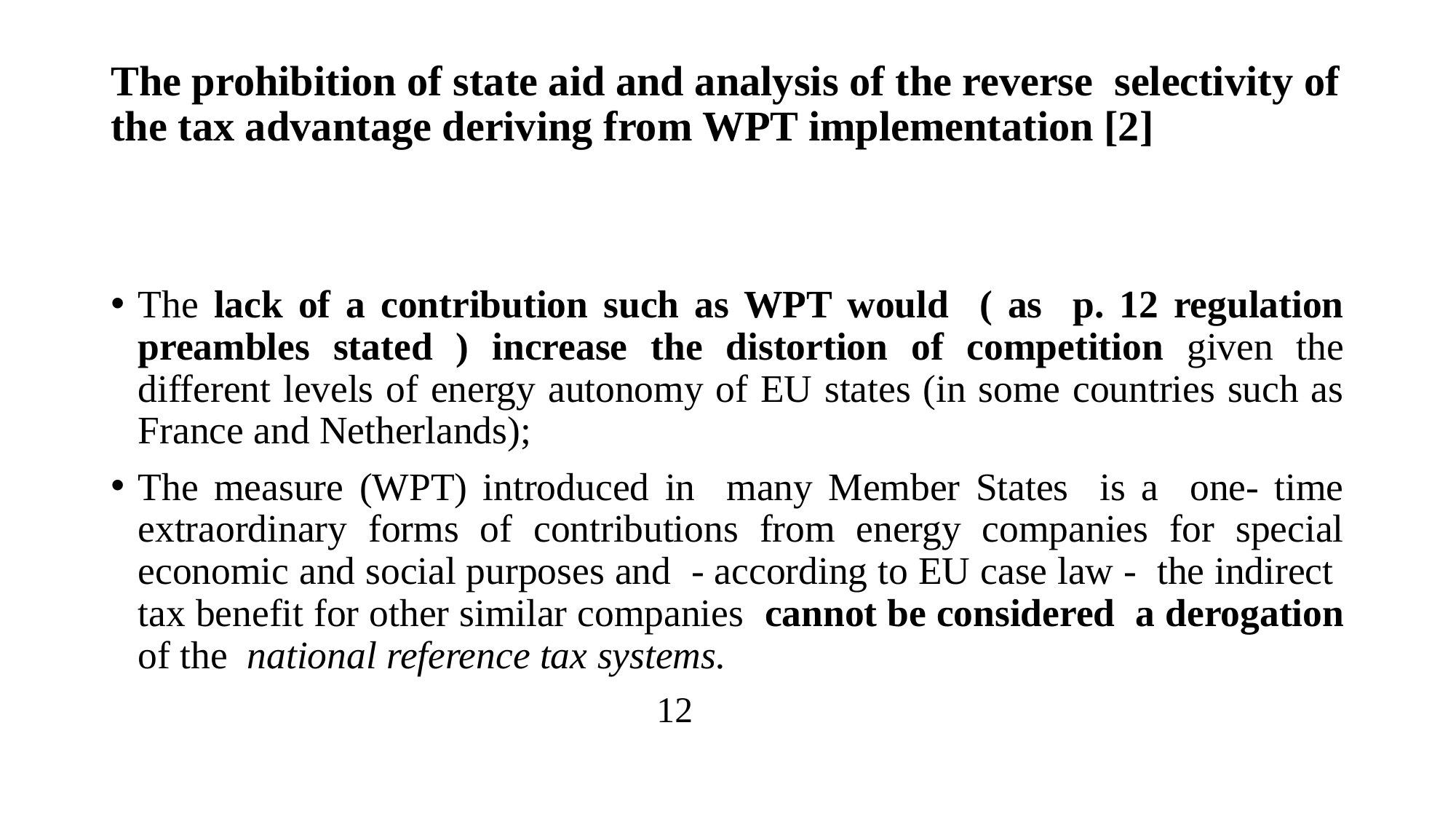

# The prohibition of state aid and analysis of the reverse  selectivity of the tax advantage deriving from WPT implementation [2]

The lack of a contribution such as WPT would  ( as  p. 12 regulation preambles stated ) increase the distortion of competition given the different levels of energy autonomy of EU states (in some countries such as France and Netherlands);
The measure (WPT) introduced in  many Member States  is a  one- time extraordinary forms of contributions from energy companies for special economic and social purposes and  - according to EU case law -  the indirect  tax benefit for other similar companies  cannot be considered  a derogation of the  national reference tax systems.
                                                            12